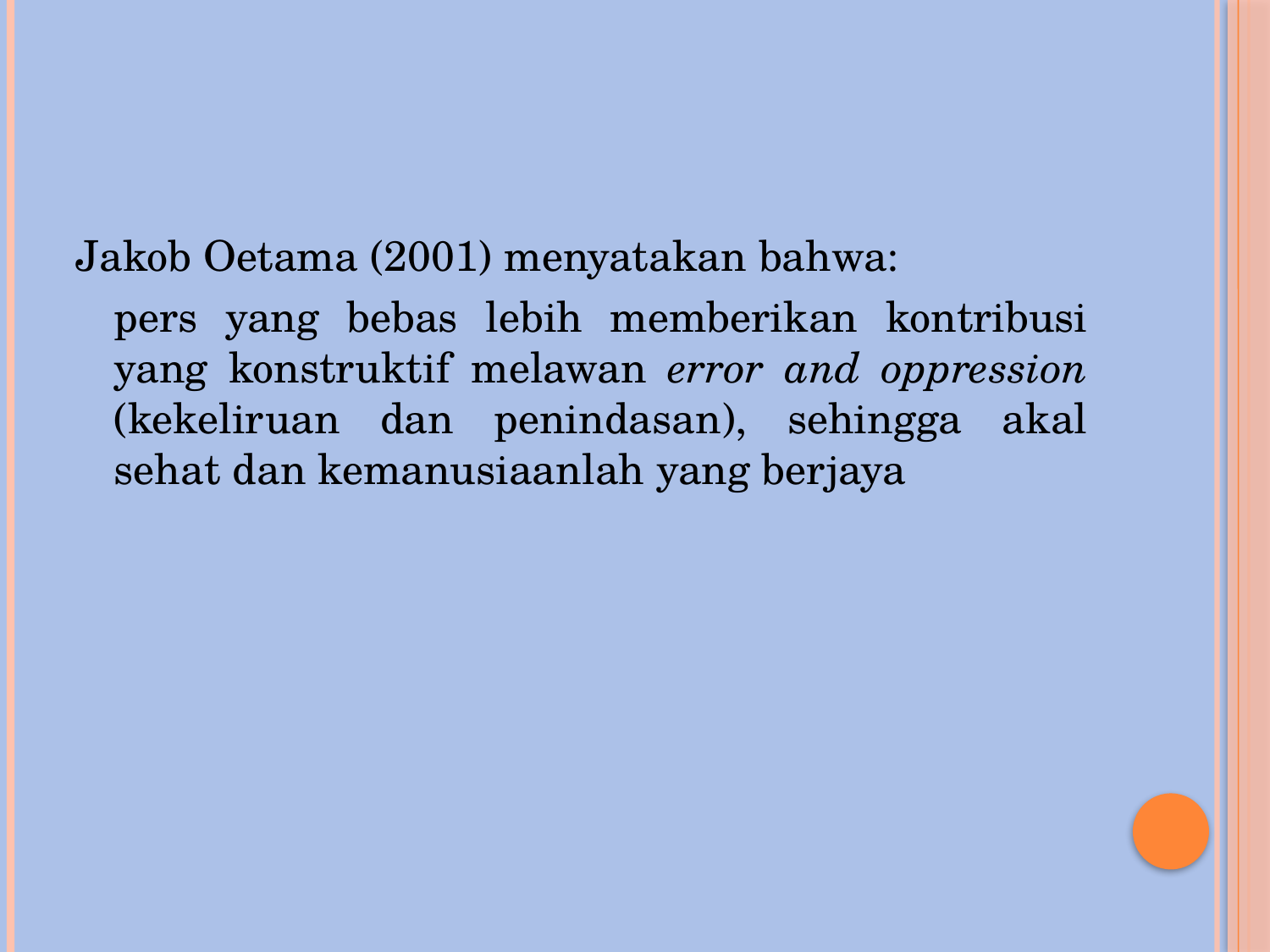

Jakob Oetama (2001) menyatakan bahwa:
	pers yang bebas lebih memberikan kontribusi yang konstruktif melawan error and oppression (kekeliruan dan penindasan), sehingga akal sehat dan kemanusiaanlah yang berjaya